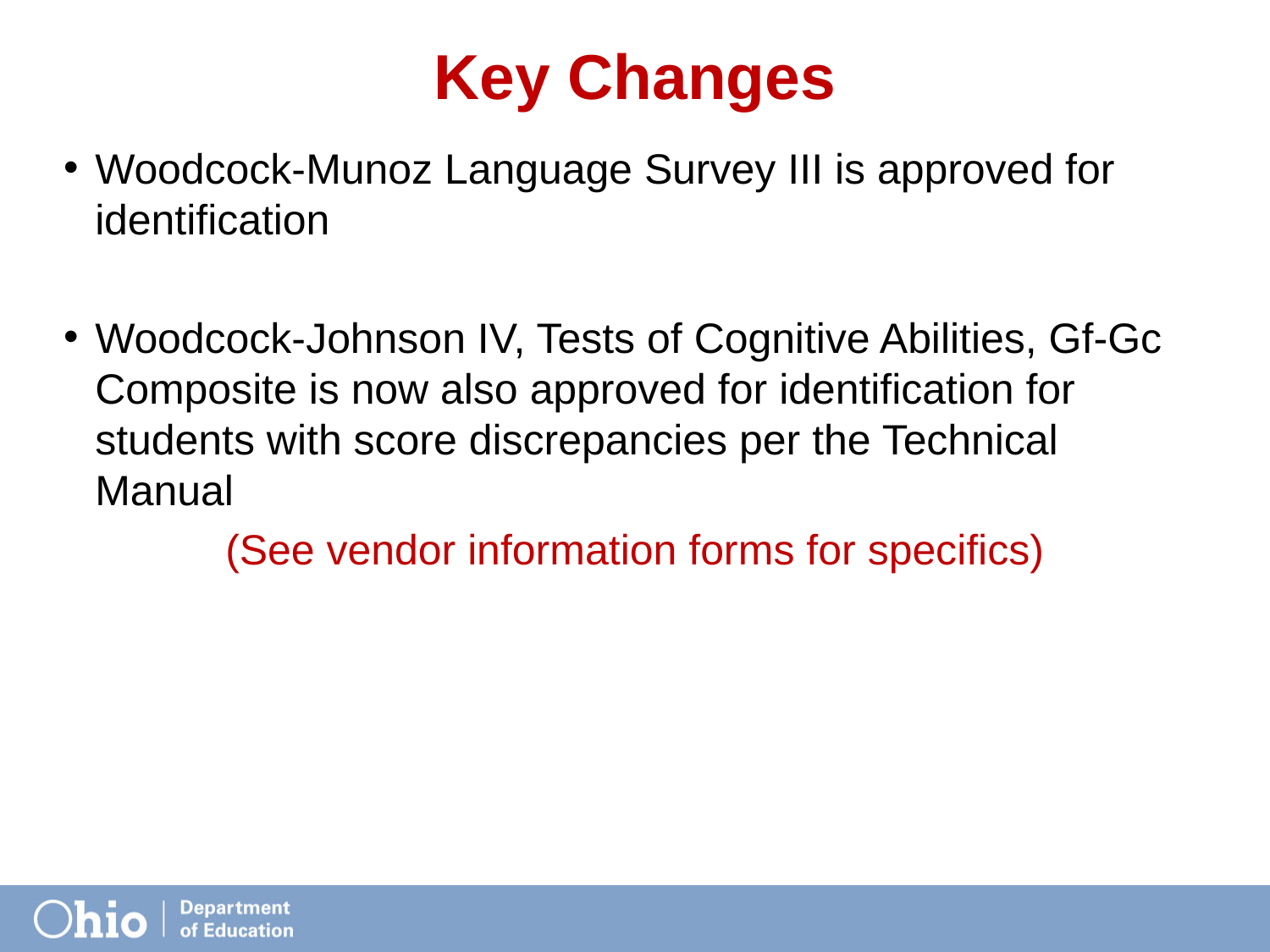

# Key Changes
Woodcock-Munoz Language Survey III is approved for identification

Woodcock-Johnson IV, Tests of Cognitive Abilities, Gf-Gc Composite is now also approved for identification for students with score discrepancies per the Technical Manual
(See vendor information forms for specifics)